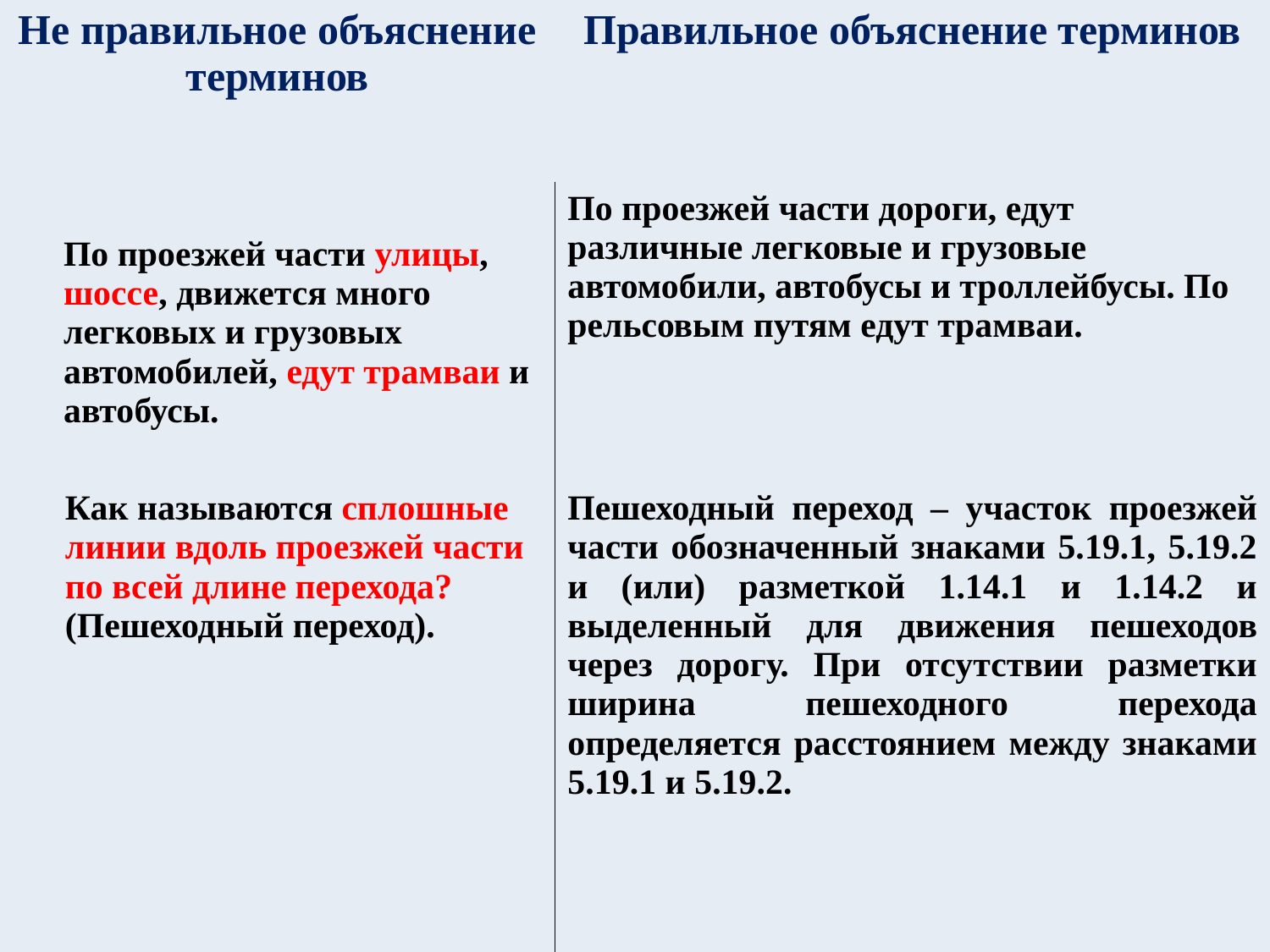

| Не правильное объяснение терминов | Правильное объяснение терминов |
| --- | --- |
| По проезжей части улицы, шоссе, движется много легковых и грузовых автомобилей, едут трамваи и автобусы. | По проезжей части дороги, едут различные легковые и грузовые автомобили, автобусы и троллейбусы. По рельсовым путям едут трамваи. |
| Как называются сплошные линии вдоль проезжей части по всей длине перехода? (Пешеходный переход). | Пешеходный переход – участок проезжей части обозначенный знаками 5.19.1, 5.19.2 и (или) разметкой 1.14.1 и 1.14.2 и выделенный для движения пешеходов через дорогу. При отсутствии разметки ширина пешеходного перехода определяется расстоянием между знаками 5.19.1 и 5.19.2. |
75